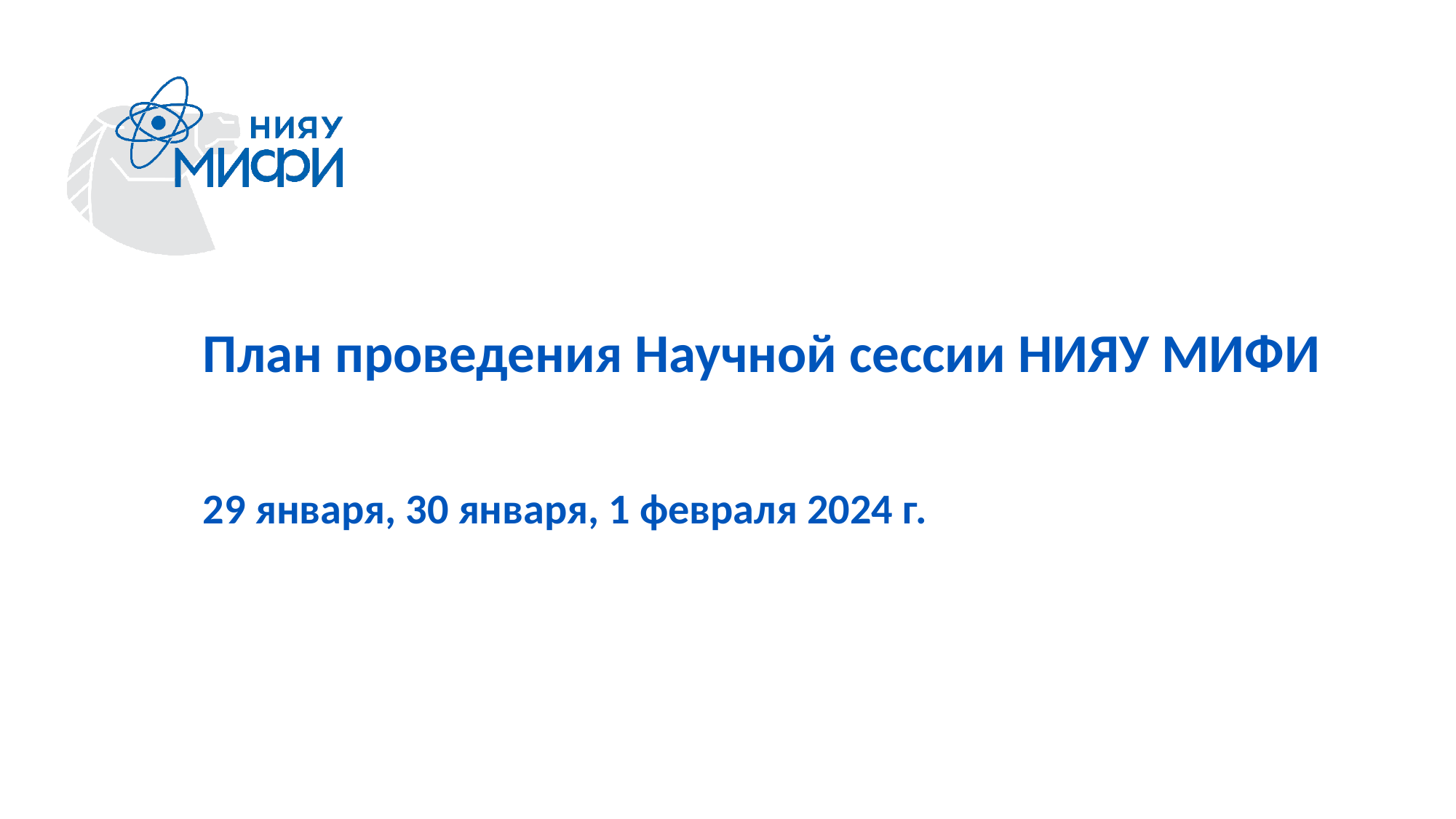

План проведения Научной сессии НИЯУ МИФИ

29 января, 30 января, 1 февраля 2024 г.